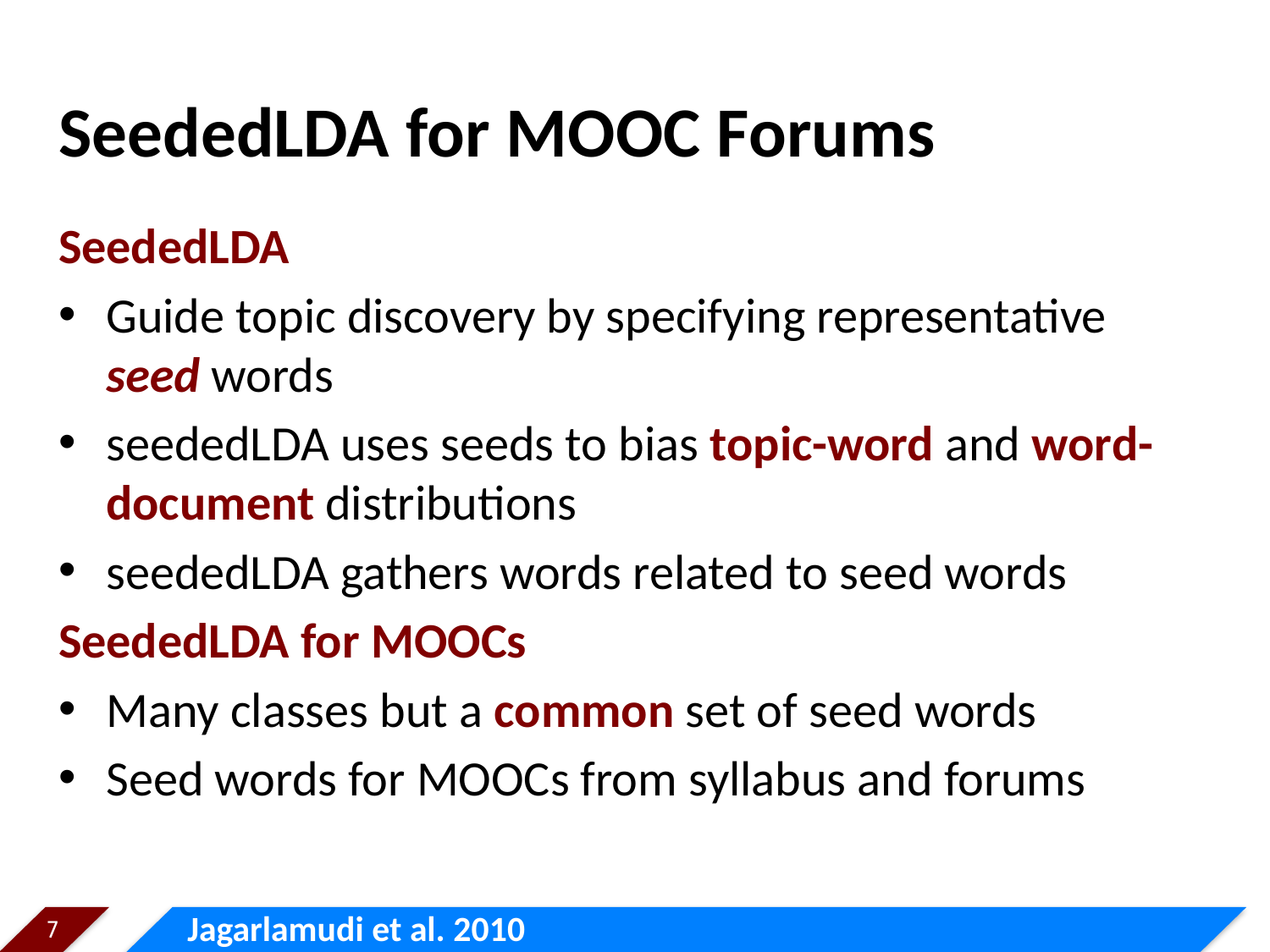

# SeededLDA for MOOC Forums
SeededLDA
Guide topic discovery by specifying representative  seed words
seededLDA uses seeds to bias topic-word and word-document distributions
seededLDA gathers words related to seed words
SeededLDA for MOOCs
Many classes but a common set of seed words
Seed words for MOOCs from syllabus and forums

Jagarlamudi et al. 2010